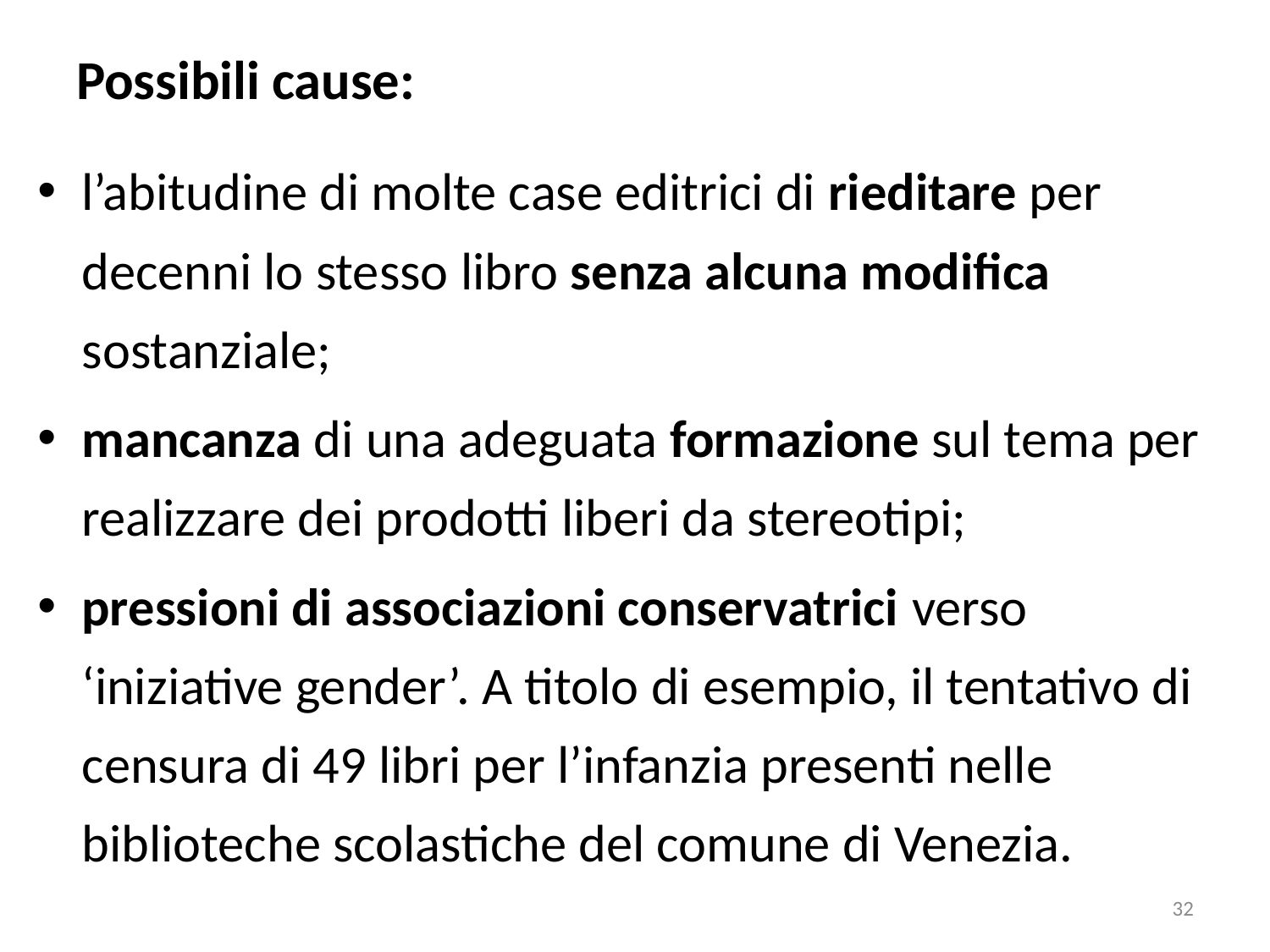

# Possibili cause:
l’abitudine di molte case editrici di rieditare per decenni lo stesso libro senza alcuna modifica sostanziale;
mancanza di una adeguata formazione sul tema per realizzare dei prodotti liberi da stereotipi;
pressioni di associazioni conservatrici verso ‘iniziative gender’. A titolo di esempio, il tentativo di censura di 49 libri per l’infanzia presenti nelle biblioteche scolastiche del comune di Venezia.

32